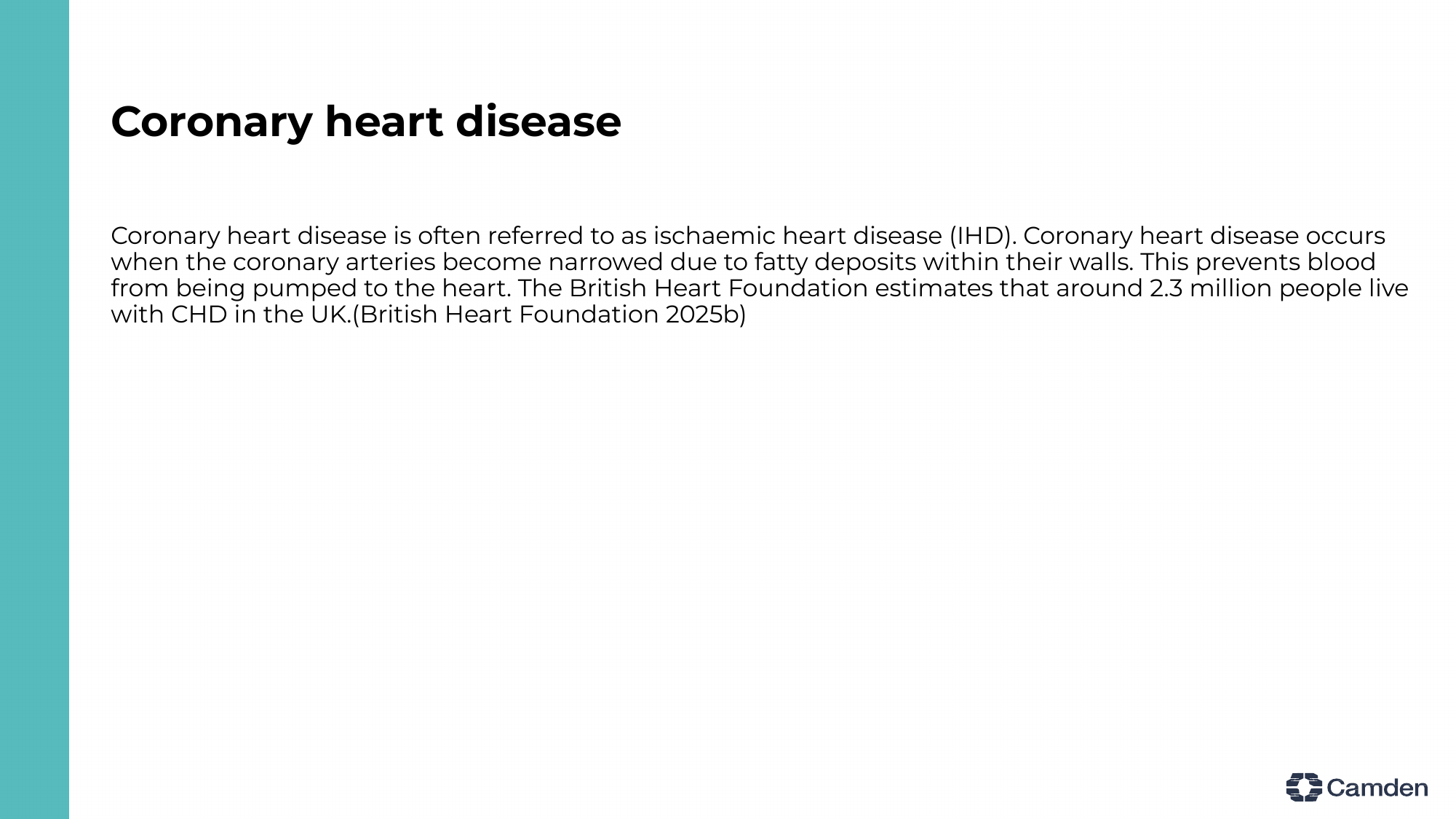

# Coronary heart disease
Coronary heart disease is often referred to as ischaemic heart disease (IHD). Coronary heart disease occurs when the coronary arteries become narrowed due to fatty deposits within their walls. This prevents blood from being pumped to the heart. The British Heart Foundation estimates that around 2.3 million people live with CHD in the UK.(British Heart Foundation 2025b)